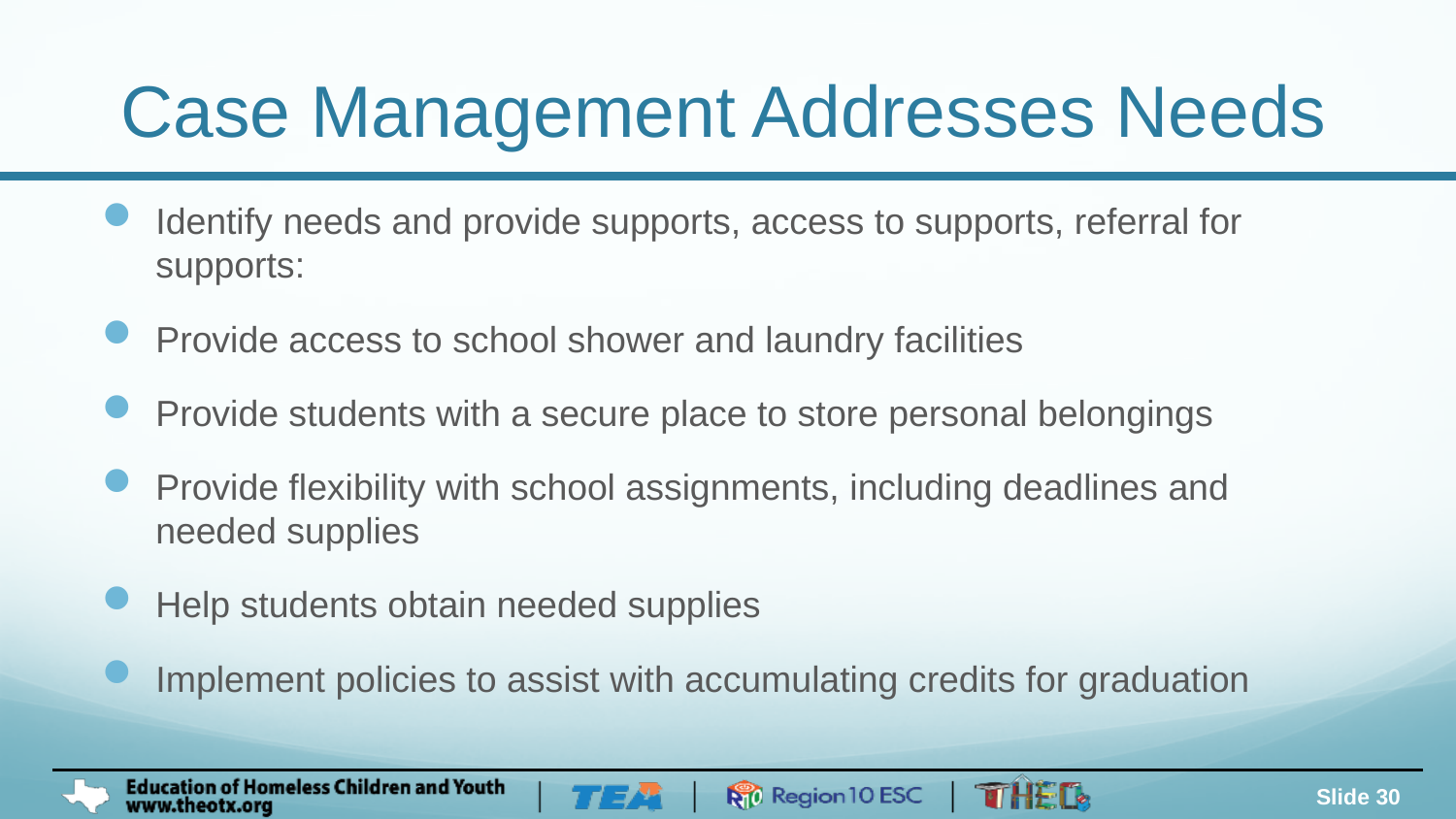

# Case Management Addresses Needs
Identify needs and provide supports, access to supports, referral for supports:
Provide access to school shower and laundry facilities
Provide students with a secure place to store personal belongings
Provide flexibility with school assignments, including deadlines and needed supplies
Help students obtain needed supplies
Implement policies to assist with accumulating credits for graduation
Slide 30